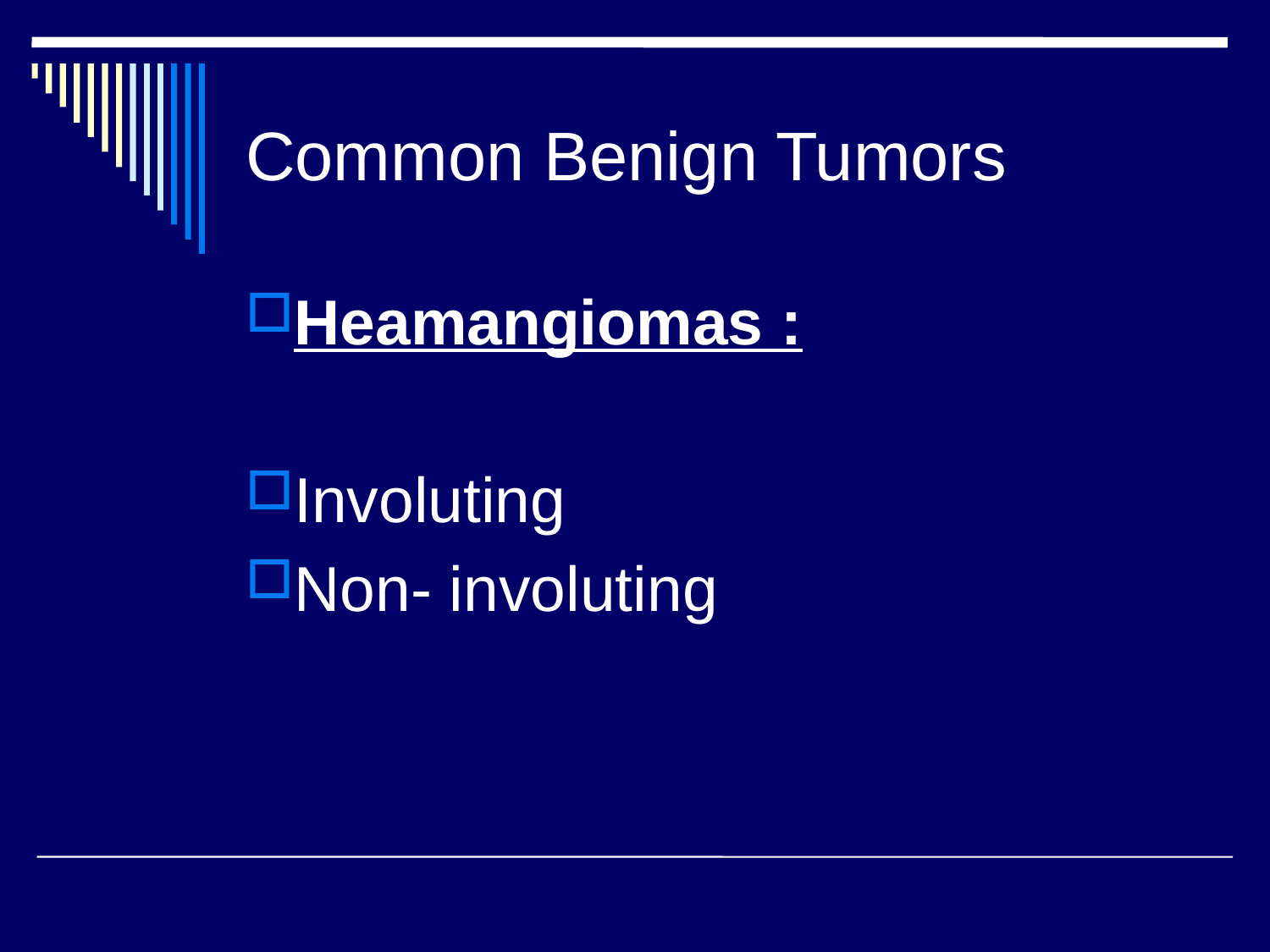

# Common Benign Tumors
Heamangiomas :

Involuting
Non- involuting